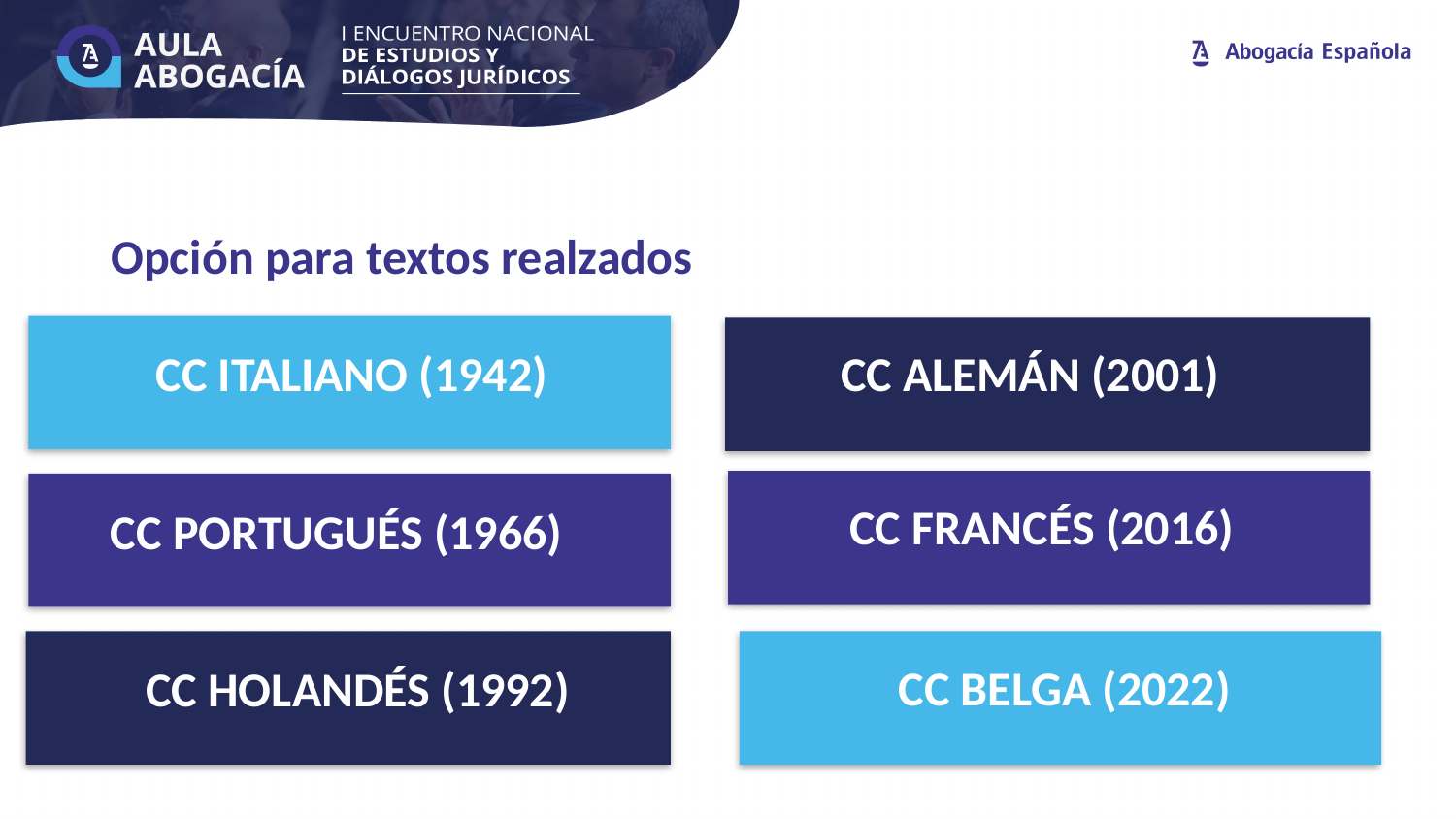

Opción para textos realzados

CC italiano (1942)
CC ALEMÁN (2001)

CC FRANCÉS (2016)
CC PORTUGUÉS (1966)

CC BELGA (2022)
CC HOLANDÉS (1992)